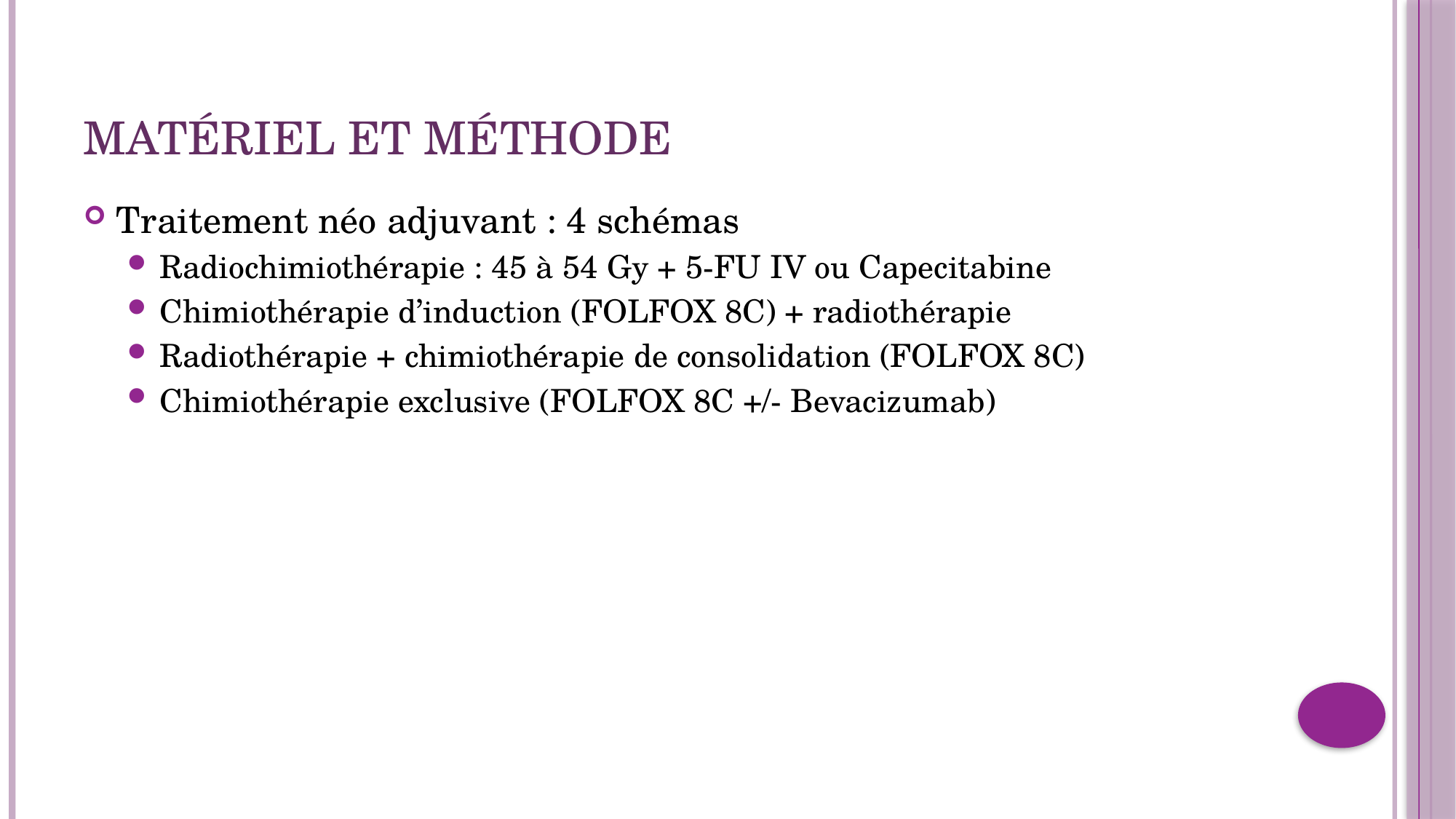

# Matériel et méthode
Traitement néo adjuvant : 4 schémas
Radiochimiothérapie : 45 à 54 Gy + 5-FU IV ou Capecitabine
Chimiothérapie d’induction (FOLFOX 8C) + radiothérapie
Radiothérapie + chimiothérapie de consolidation (FOLFOX 8C)
Chimiothérapie exclusive (FOLFOX 8C +/- Bevacizumab)